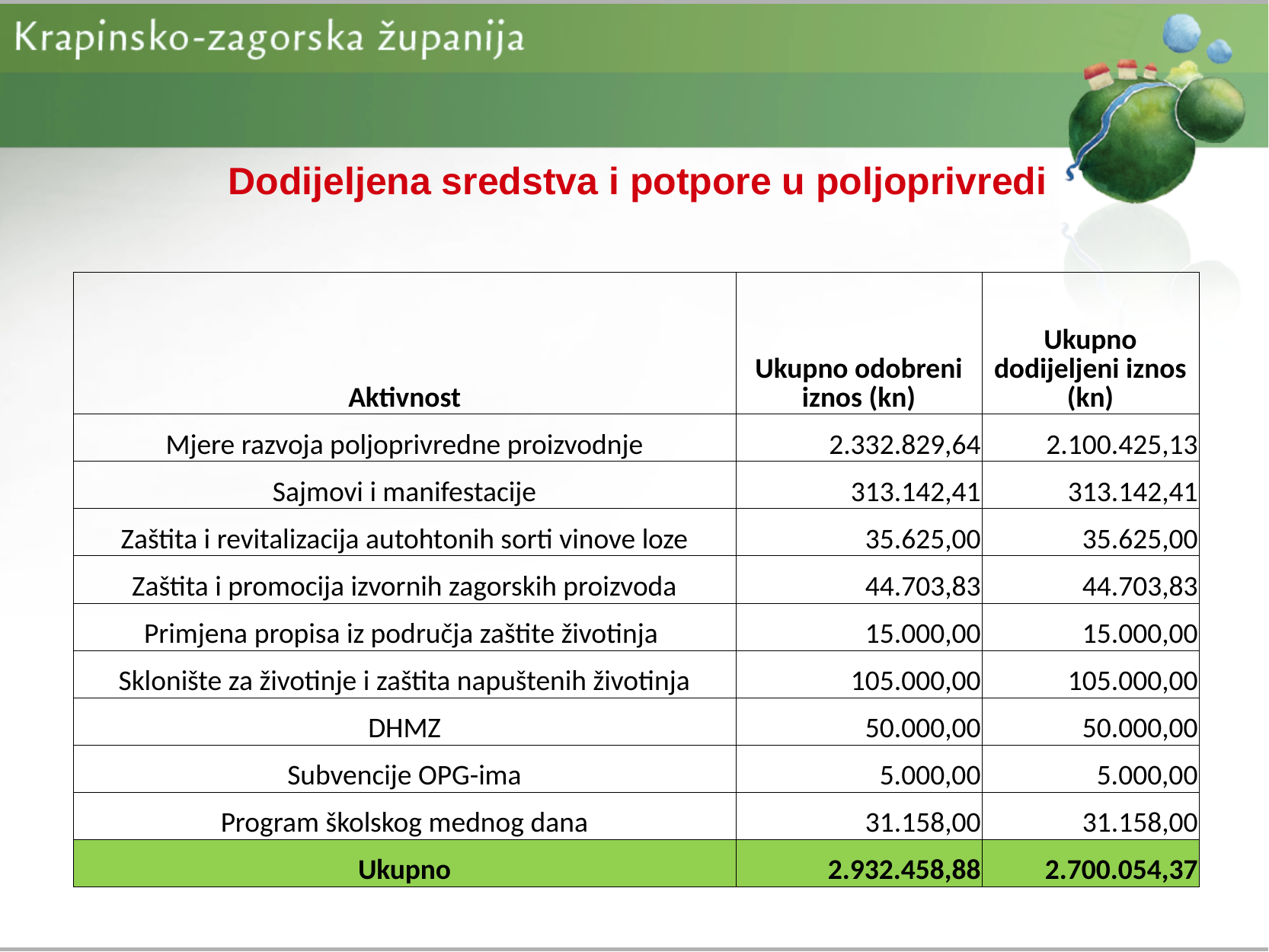

Dodijeljena sredstva i potpore u poljoprivredi
| Aktivnost | Ukupno odobreni iznos (kn) | Ukupno dodijeljeni iznos (kn) |
| --- | --- | --- |
| Mjere razvoja poljoprivredne proizvodnje | 2.332.829,64 | 2.100.425,13 |
| Sajmovi i manifestacije | 313.142,41 | 313.142,41 |
| Zaštita i revitalizacija autohtonih sorti vinove loze | 35.625,00 | 35.625,00 |
| Zaštita i promocija izvornih zagorskih proizvoda | 44.703,83 | 44.703,83 |
| Primjena propisa iz područja zaštite životinja | 15.000,00 | 15.000,00 |
| Sklonište za životinje i zaštita napuštenih životinja | 105.000,00 | 105.000,00 |
| DHMZ | 50.000,00 | 50.000,00 |
| Subvencije OPG-ima | 5.000,00 | 5.000,00 |
| Program školskog mednog dana | 31.158,00 | 31.158,00 |
| Ukupno | 2.932.458,88 | 2.700.054,37 |